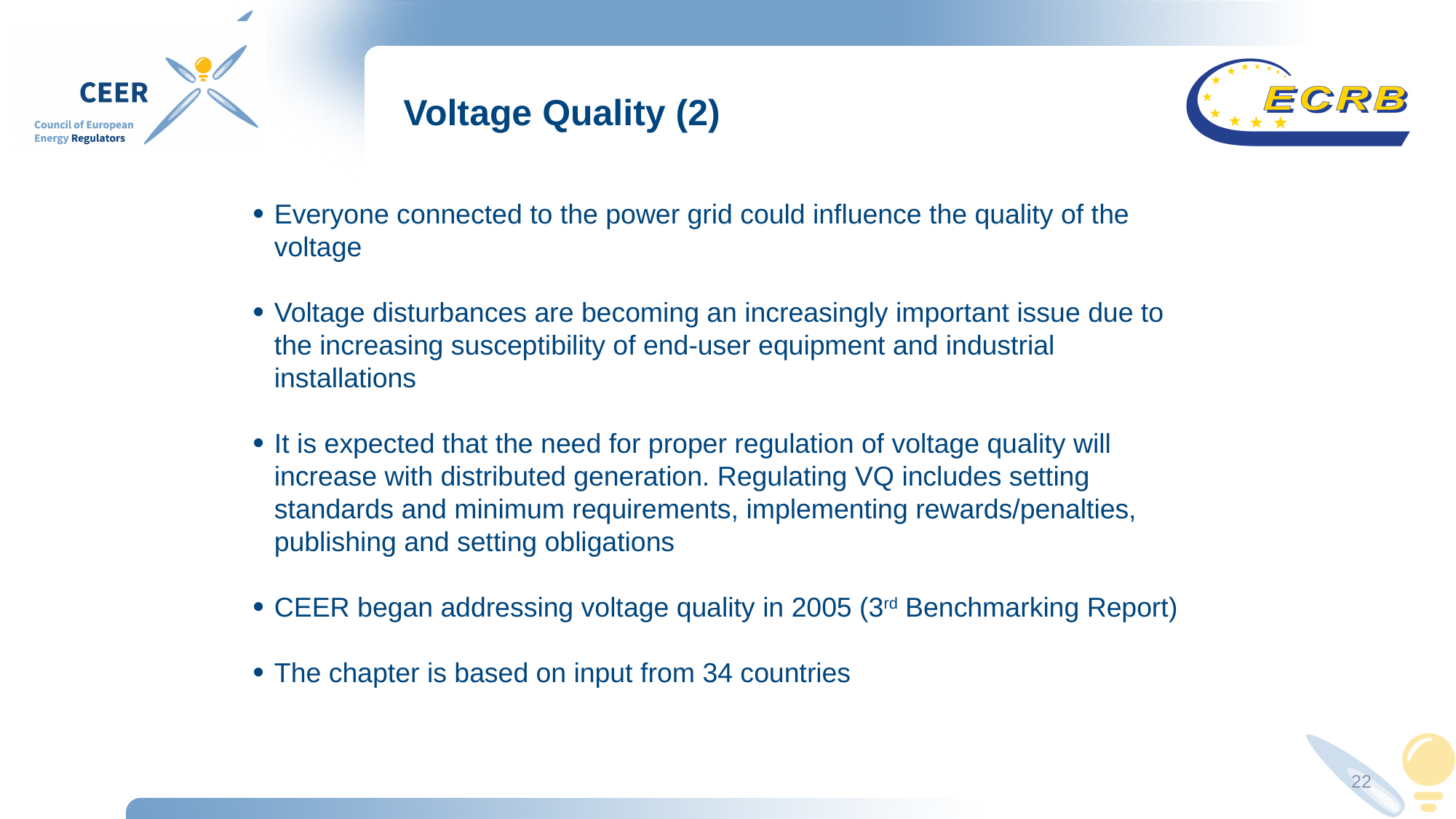

# Voltage Quality (2)
Everyone connected to the power grid could influence the quality of the voltage

Voltage disturbances are becoming an increasingly important issue due to the increasing susceptibility of end-user equipment and industrial installations

It is expected that the need for proper regulation of voltage quality will increase with distributed generation. Regulating VQ includes setting standards and minimum requirements, implementing rewards/penalties, publishing and setting obligations

CEER began addressing voltage quality in 2005 (3rd Benchmarking Report)

The chapter is based on input from 34 countries

22